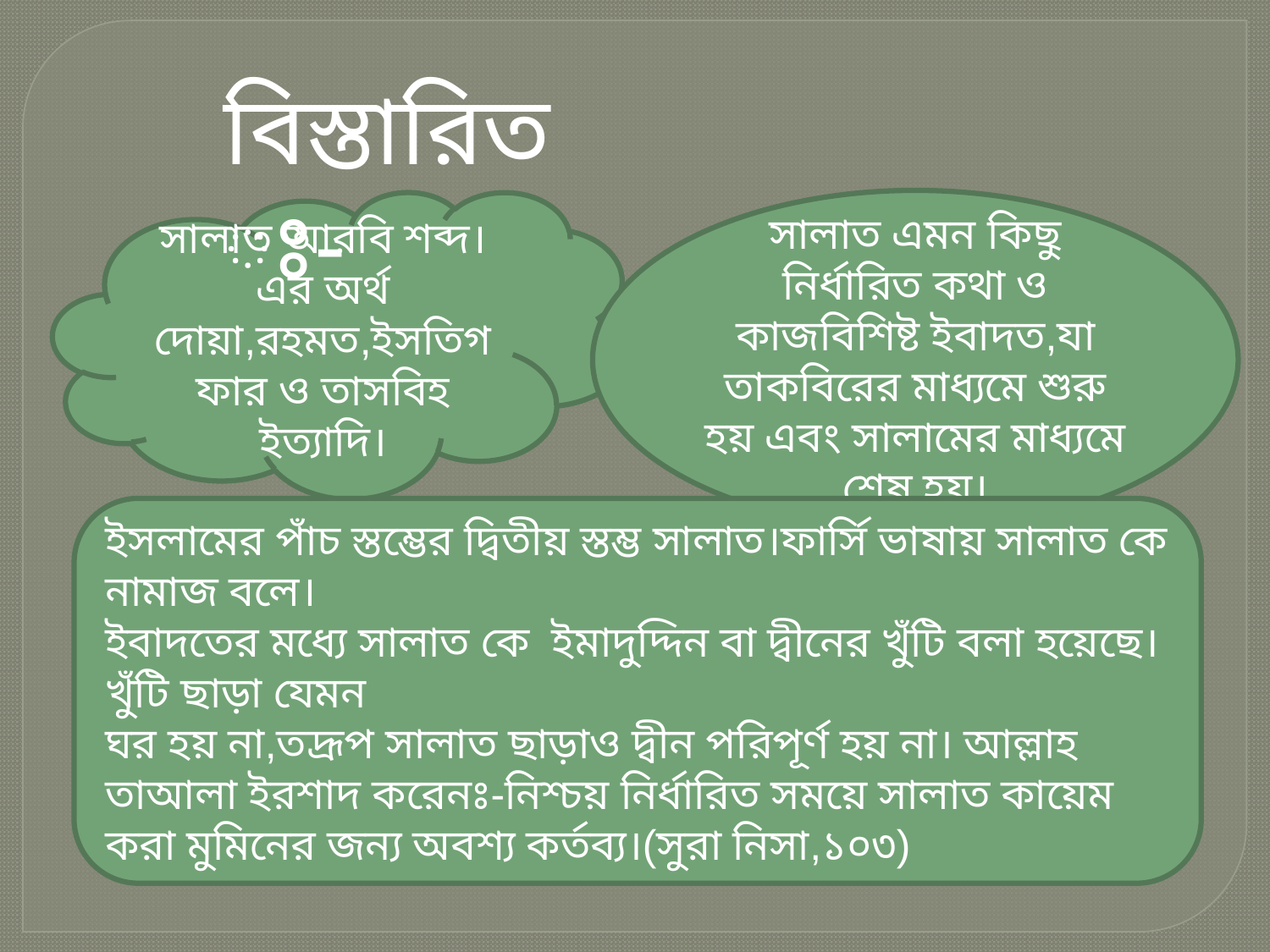

বিস্তারিতঃ-
সালাত এমন কিছু নির্ধারিত কথা ও কাজবিশিষ্ট ইবাদত,যা তাকবিরের মাধ্যমে শুরু হয় এবং সালামের মাধ্যমে শেষ হয়।
সালাত আরবি শব্দ। এর অর্থ দোয়া,রহমত,ইসতিগফার ও তাসবিহ ইত্যাদি।
ইসলামের পাঁচ স্তম্ভের দ্বিতীয় স্তম্ভ সালাত।ফার্সি ভাষায় সালাত কে নামাজ বলে।
ইবাদতের মধ্যে সালাত কে  ইমাদুদ্দিন বা দ্বীনের খুঁটি বলা হয়েছে।খুঁটি ছাড়া যেমন
ঘর হয় না,তদ্রূপ সালাত ছাড়াও দ্বীন পরিপূর্ণ হয় না। আল্লাহ তাআলা ইরশাদ করেনঃ-নিশ্চয় নির্ধারিত সময়ে সালাত কায়েম করা মুমিনের জন্য অবশ্য কর্তব্য।(সুরা নিসা,১০৩)